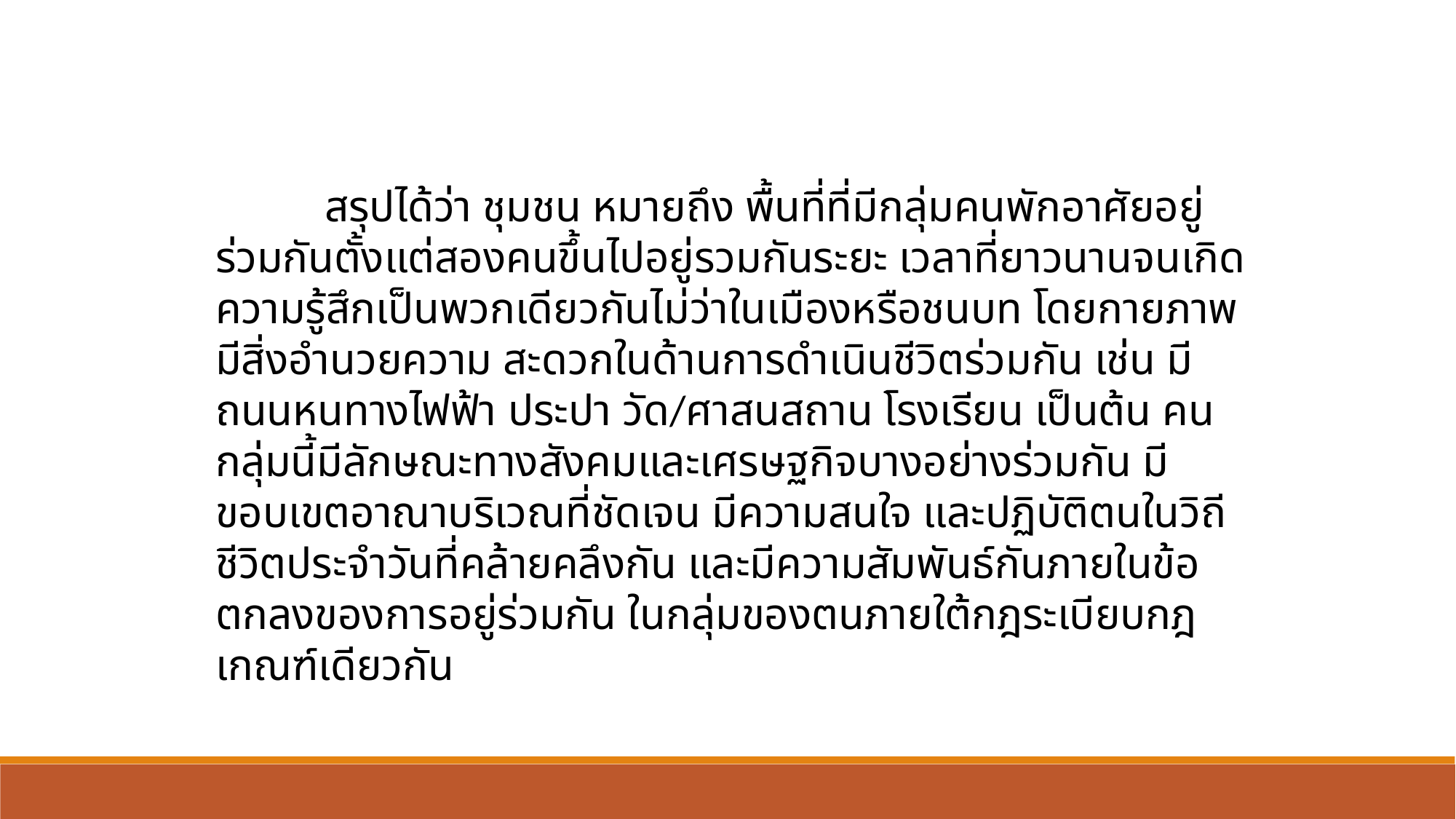

สรุปได้ว่า ชุมชน หมายถึง พื้นที่ที่มีกลุ่มคนพักอาศัยอยู่ร่วมกันตั้งแต่สองคนขึ้นไปอยู่รวมกันระยะ เวลาที่ยาวนานจนเกิดความรู้สึกเป็นพวกเดียวกันไม่ว่าในเมืองหรือชนบท โดยกายภาพมีสิ่งอำนวยความ สะดวกในด้านการดำเนินชีวิตร่วมกัน เช่น มีถนนหนทางไฟฟ้า ประปา วัด/ศาสนสถาน โรงเรียน เป็นต้น คนกลุ่มนี้มีลักษณะทางสังคมและเศรษฐกิจบางอย่างร่วมกัน มีขอบเขตอาณาบริเวณที่ชัดเจน มีความสนใจ และปฏิบัติตนในวิถีชีวิตประจำวันที่คล้ายคลึงกัน และมีความสัมพันธ์กันภายในข้อตกลงของการอยู่ร่วมกัน ในกลุ่มของตนภายใต้กฎระเบียบกฎเกณฑ์เดียวกัน